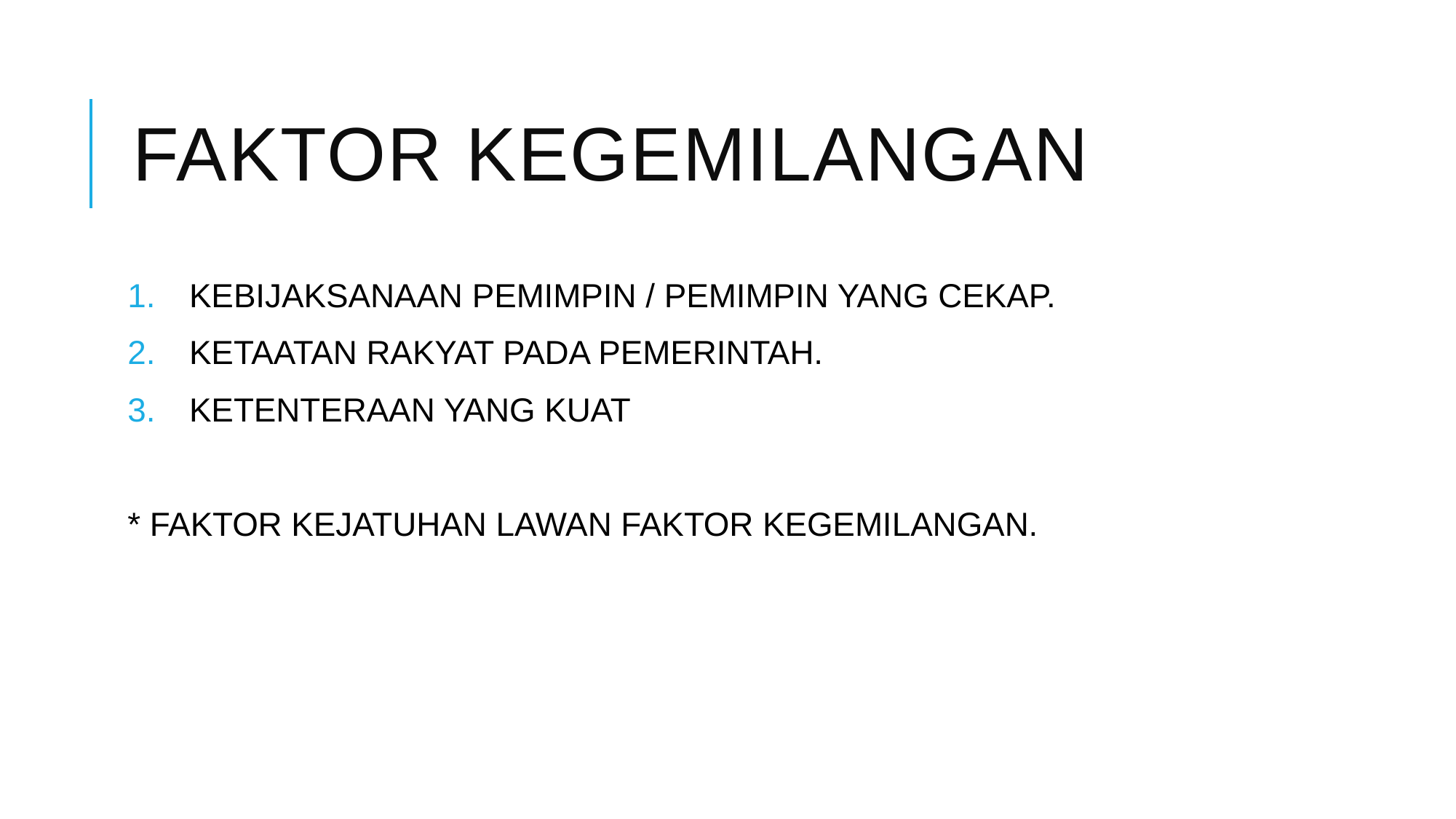

# FAKTOR KEGEMILANGAN
KEBIJAKSANAAN PEMIMPIN / PEMIMPIN YANG CEKAP.
KETAATAN RAKYAT PADA PEMERINTAH.
KETENTERAAN YANG KUAT

* FAKTOR KEJATUHAN LAWAN FAKTOR KEGEMILANGAN.